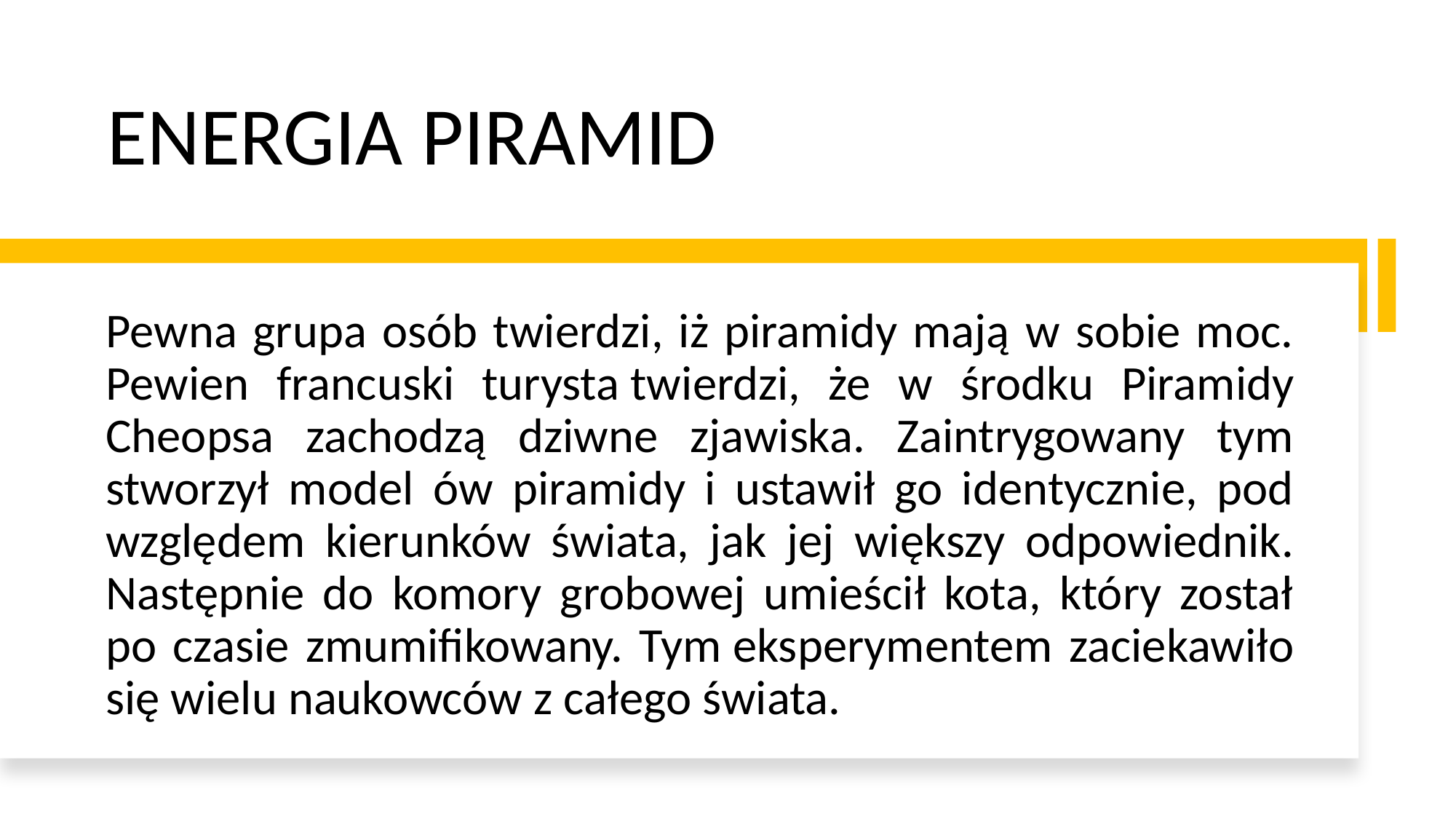

# ENERGIA PIRAMID

Pewna grupa osób twierdzi, iż piramidy mają w sobie moc. Pewien francuski turysta twierdzi, że w środku Piramidy Cheopsa zachodzą dziwne zjawiska. Zaintrygowany tym stworzył model ów piramidy i ustawił go identycznie, pod względem kierunków świata, jak jej większy odpowiednik. Następnie do komory grobowej umieścił kota, który został po czasie zmumifikowany. Tym eksperymentem zaciekawiło się wielu naukowców z całego świata.